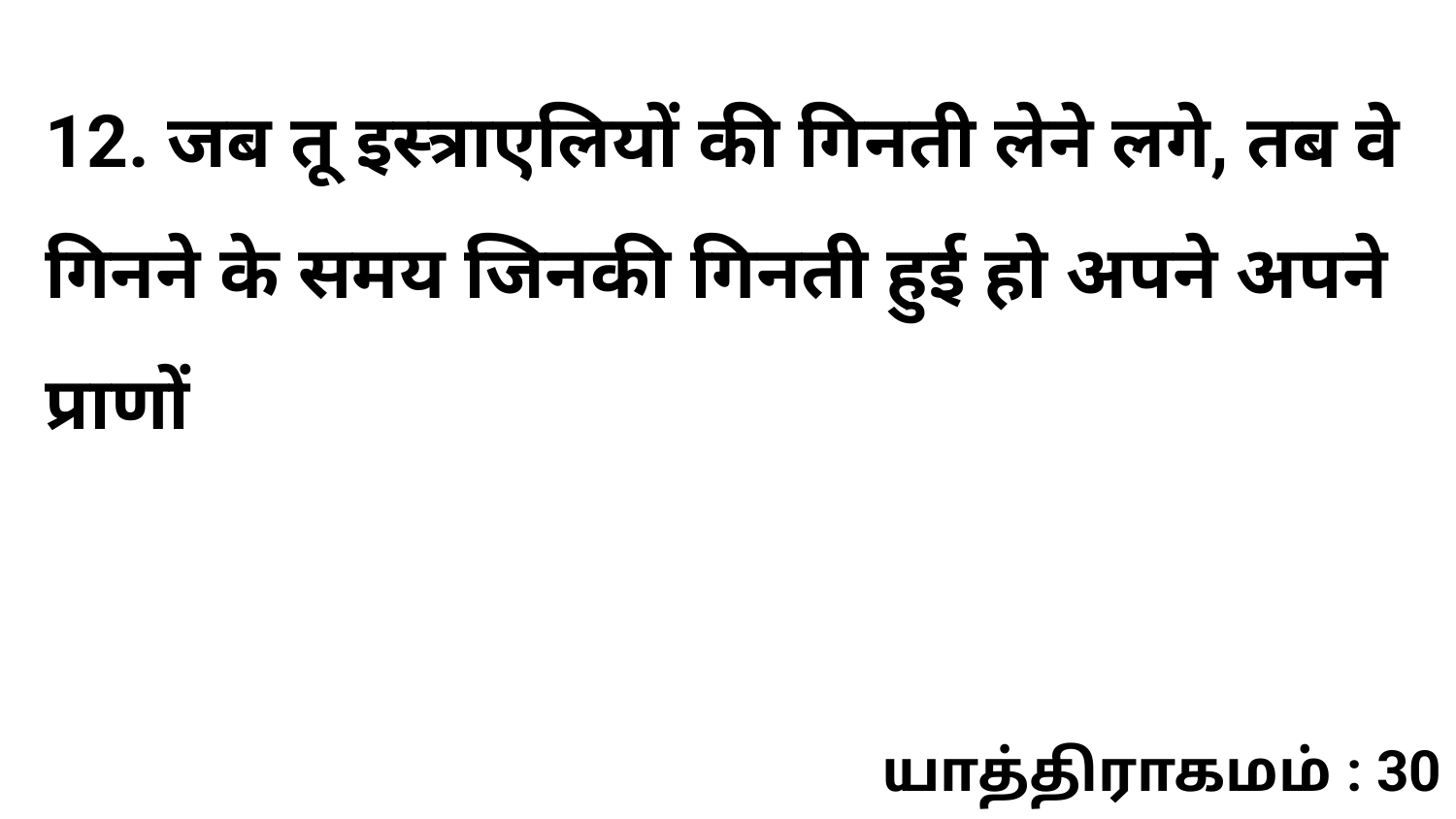

12. जब तू इस्त्राएलियों की गिनती लेने लगे, तब वे गिनने के समय जिनकी गिनती हुई हो अपने अपने प्राणों
யாத்திராகமம் : 30